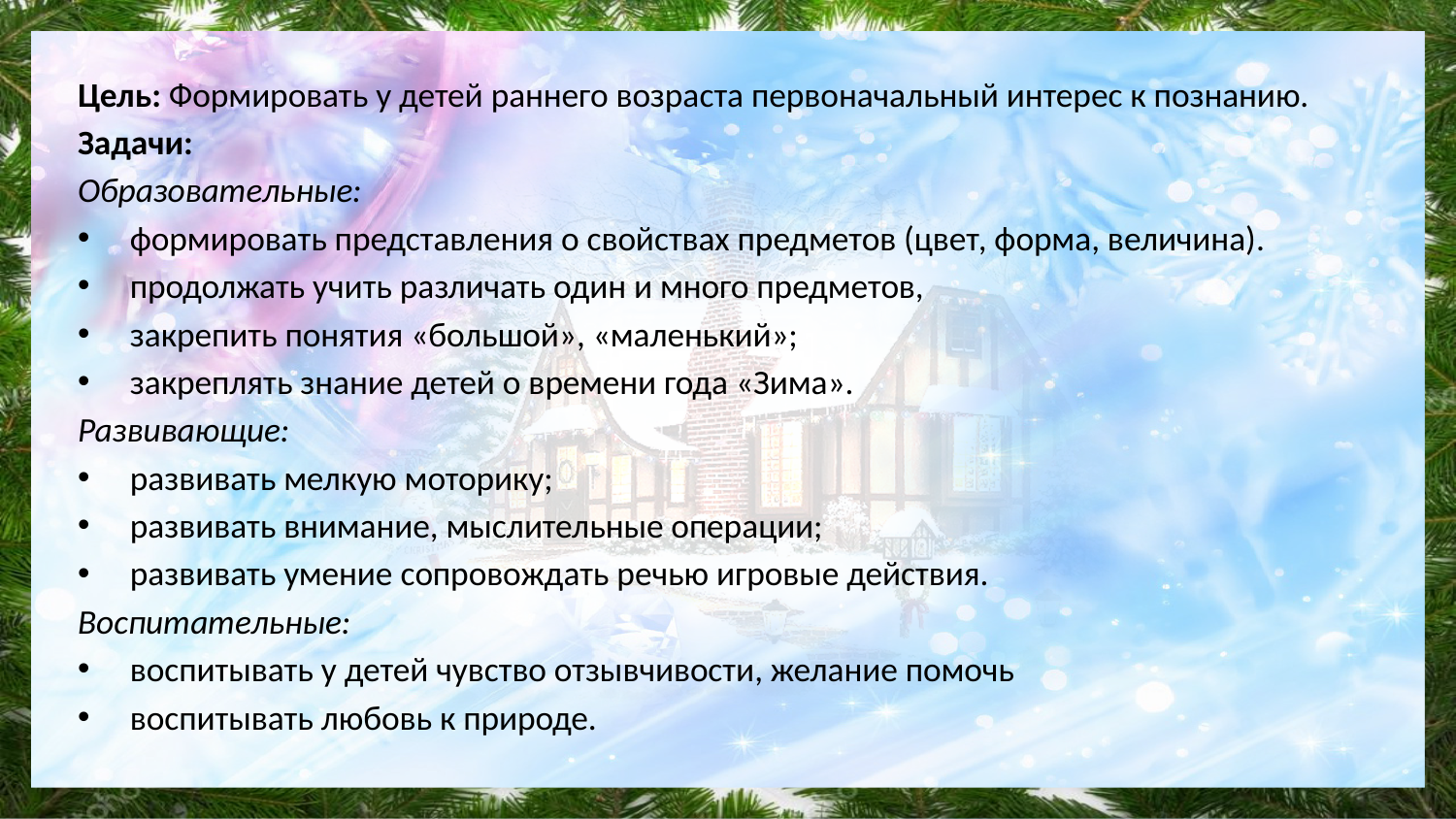

Цель: Формировать у детей раннего возраста первоначальный интерес к познанию.
Задачи:
Образовательные:
формировать представления о свойствах предметов (цвет, форма, величина).
продолжать учить различать один и много предметов,
закрепить понятия «большой», «маленький»;
закреплять знание детей о времени года «Зима».
Развивающие:
развивать мелкую моторику;
развивать внимание, мыслительные операции;
развивать умение сопровождать речью игровые действия.
Воспитательные:
воспитывать у детей чувство отзывчивости, желание помочь
воспитывать любовь к природе.